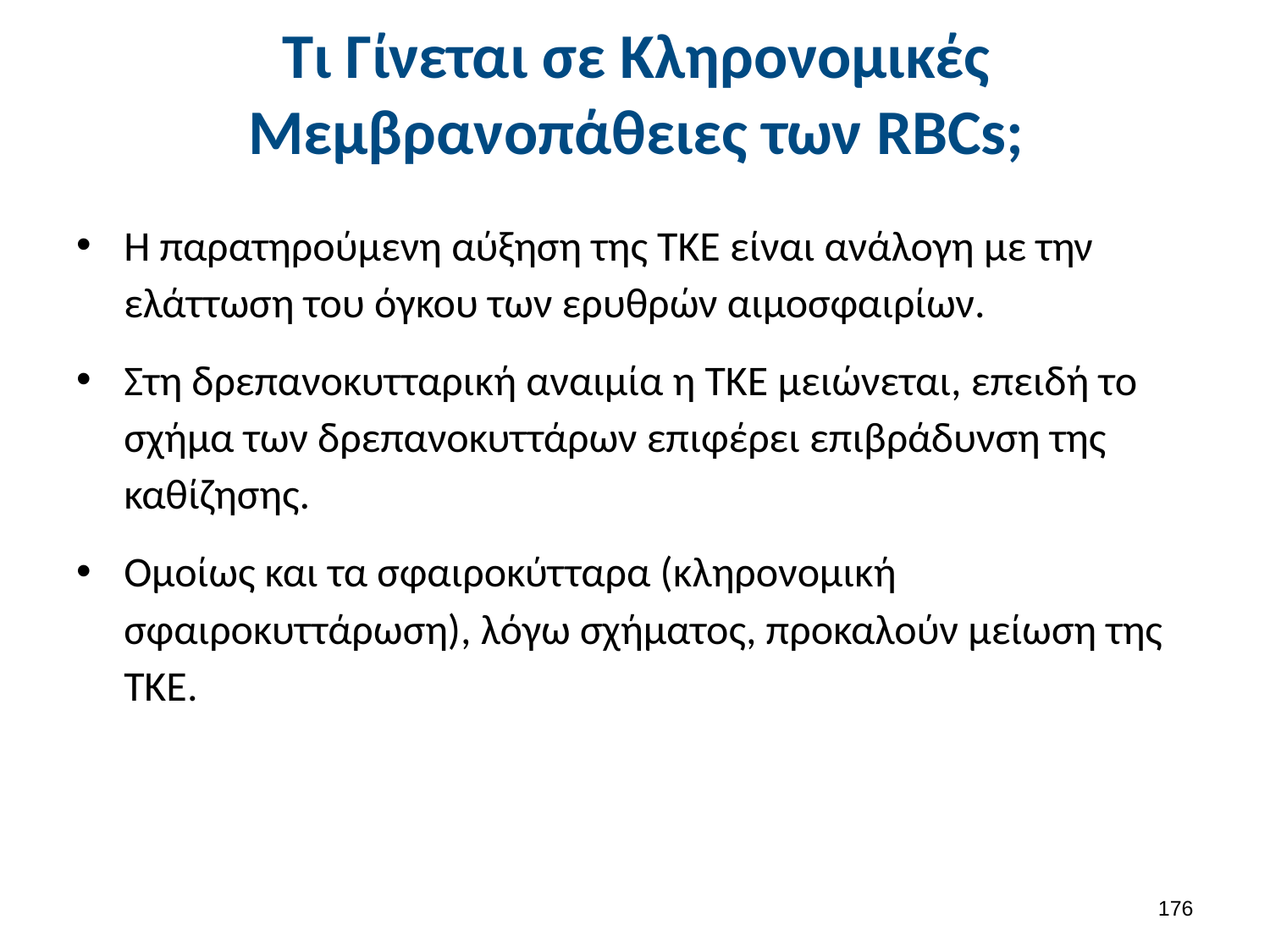

# Τι Γίνεται σε Κληρονομικές Μεμβρανοπάθειες των RBCs;
Η παρατηρούμενη αύξηση της ΤΚΕ είναι ανάλογη με την ελάττωση του όγκου των ερυθρών αιμοσφαιρίων.
Στη δρεπανοκυτταρική αναιμία η ΤΚΕ μειώνεται, επειδή το σχήμα των δρεπανοκυττάρων επιφέρει επιβράδυνση της καθίζησης.
Ομοίως και τα σφαιροκύτταρα (κληρονομική σφαιροκυττάρωση), λόγω σχήματος, προκαλούν μείωση της ΤΚΕ.
176